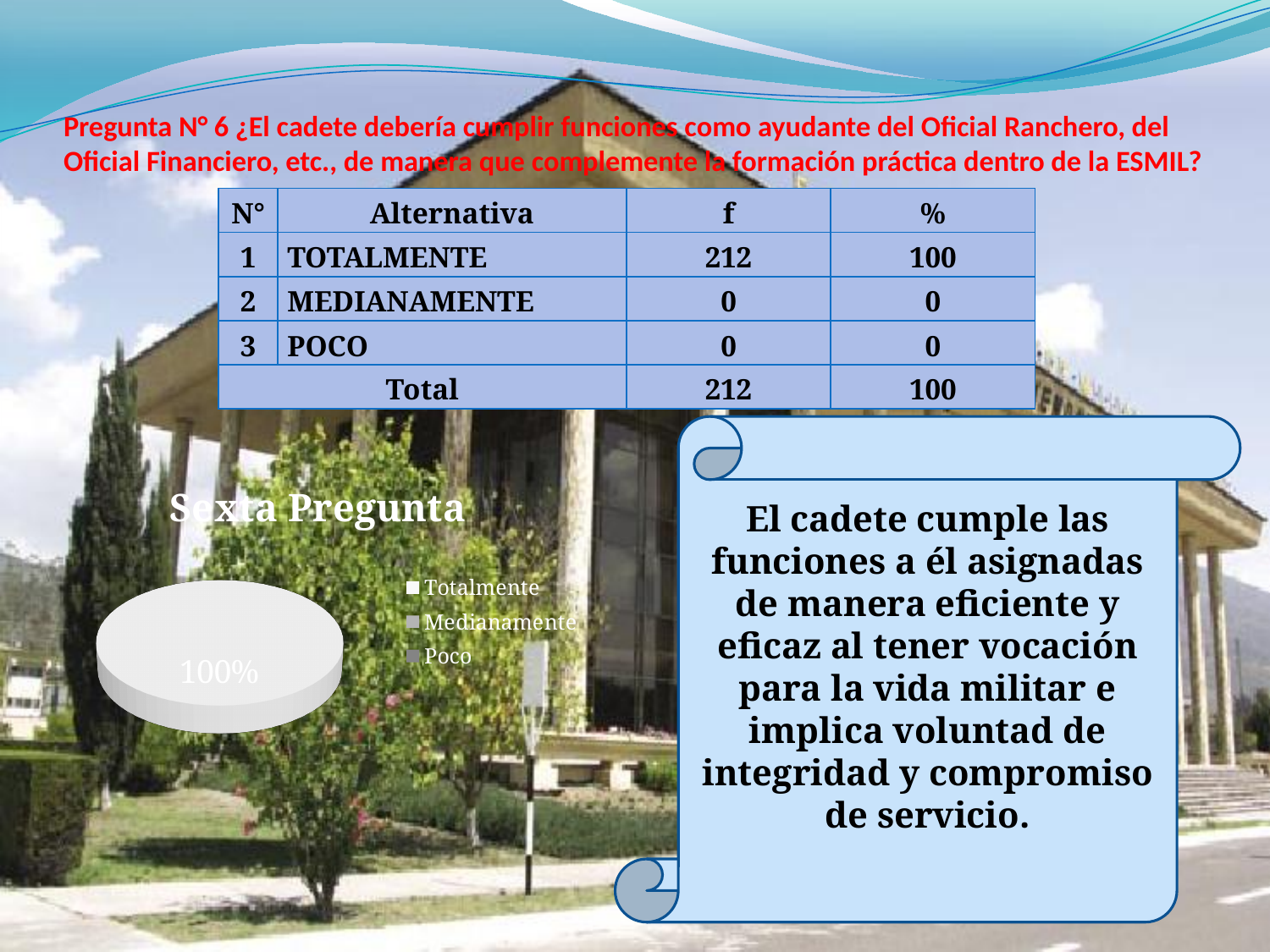

# Pregunta N° 6 ¿El cadete debería cumplir funciones como ayudante del Oficial Ranchero, del Oficial Financiero, etc., de manera que complemente la formación práctica dentro de la ESMIL?
| N° | Alternativa | f | % |
| --- | --- | --- | --- |
| 1 | TOTALMENTE | 212 | 100 |
| 2 | MEDIANAMENTE | 0 | 0 |
| 3 | POCO | 0 | 0 |
| Total |  | 212 | 100 |
El cadete cumple las funciones a él asignadas de manera eficiente y eficaz al tener vocación para la vida militar e implica voluntad de integridad y compromiso de servicio.

[unsupported chart]